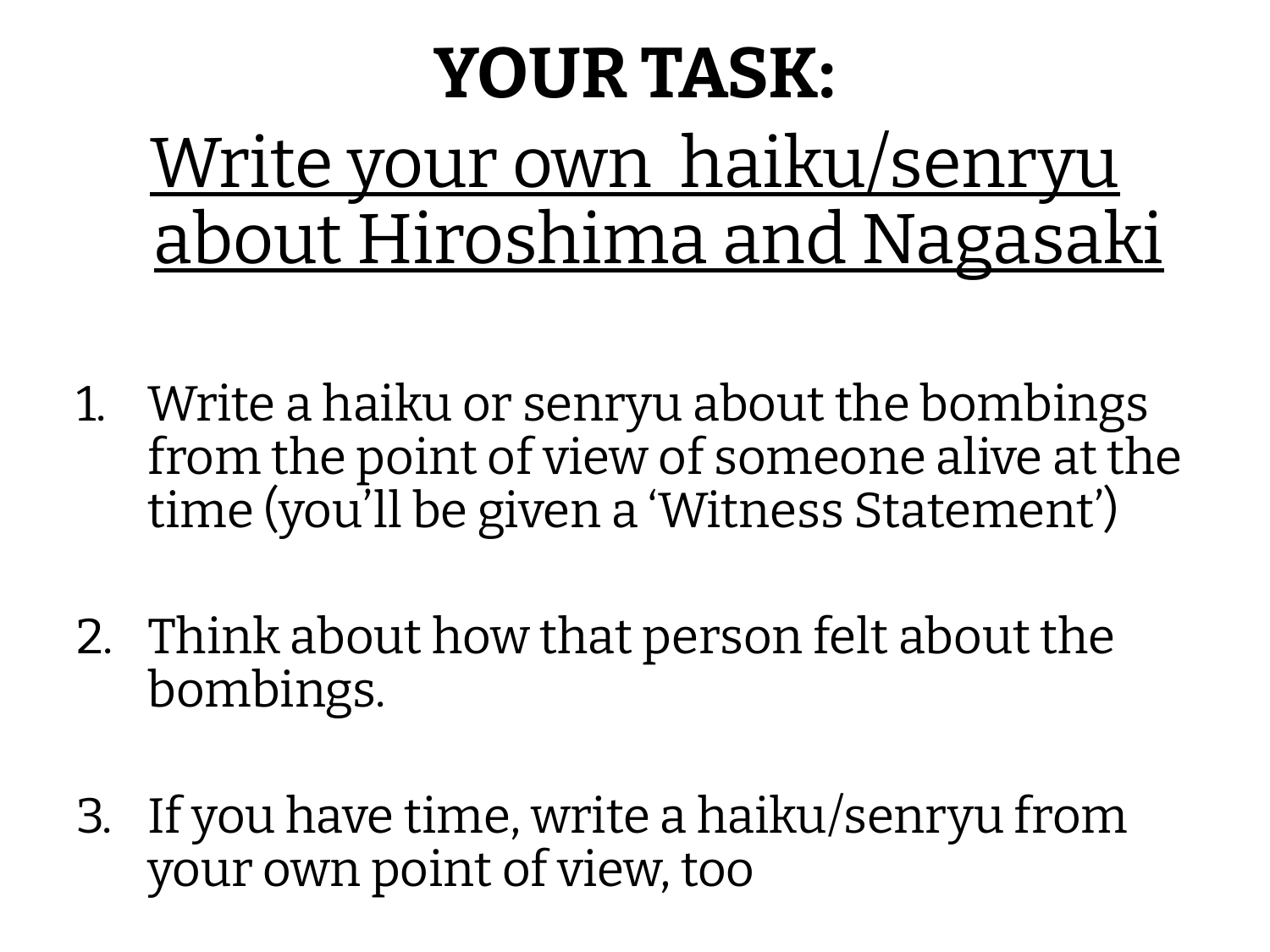

YOUR TASK:
Write your own  haiku/senryu about Hiroshima and Nagasaki

Write a haiku or senryu about the bombings from the point of view of someone alive at the time (you’ll be given a ‘Witness Statement’)

Think about how that person felt about the bombings.

If you have time, write a haiku/senryu from your own point of view, too